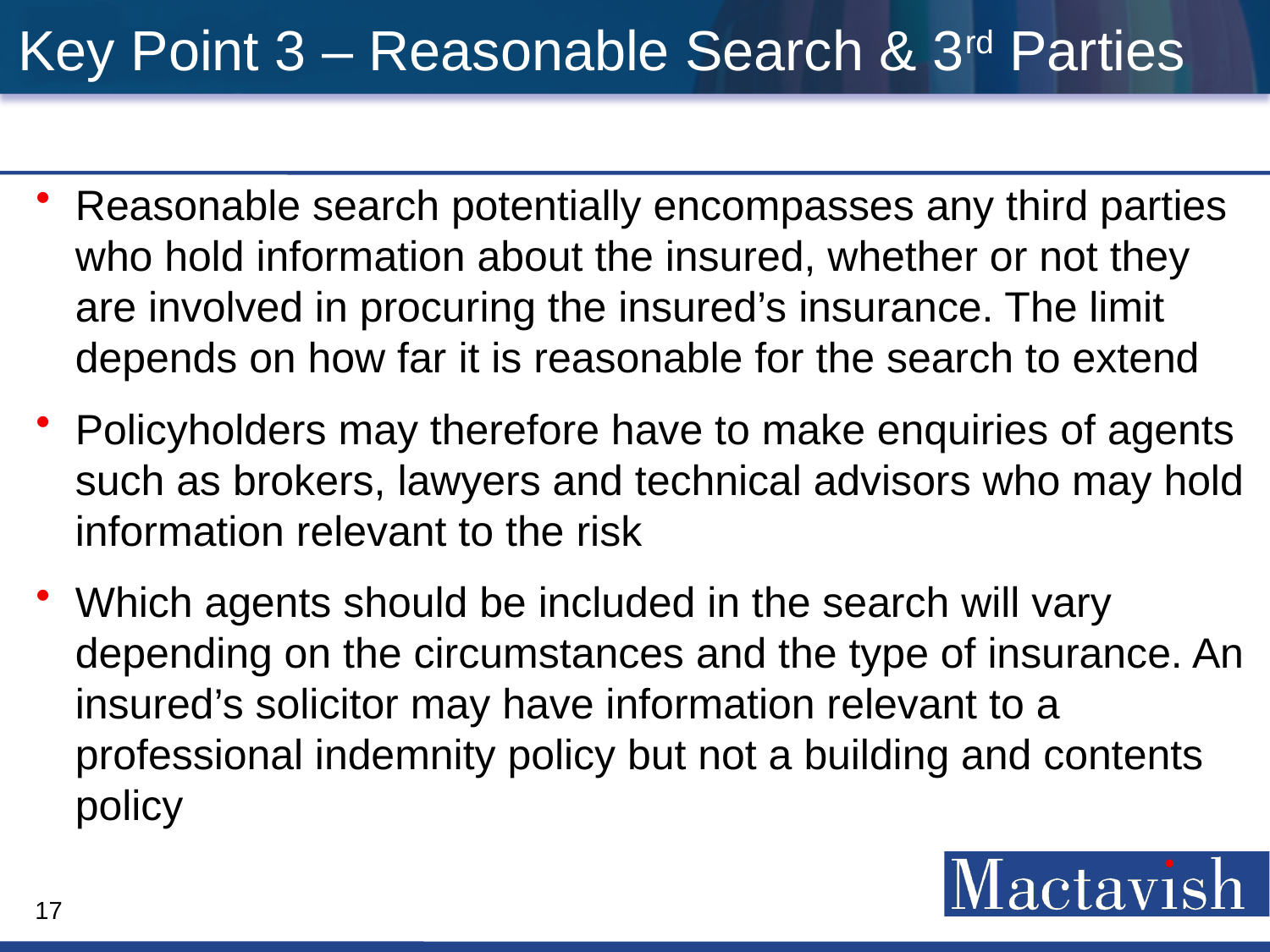

# Key Point 3 – Reasonable Search & 3rd Parties

Reasonable search potentially encompasses any third parties who hold information about the insured, whether or not they are involved in procuring the insured’s insurance. The limit depends on how far it is reasonable for the search to extend
Policyholders may therefore have to make enquiries of agents such as brokers, lawyers and technical advisors who may hold information relevant to the risk
Which agents should be included in the search will vary depending on the circumstances and the type of insurance. An insured’s solicitor may have information relevant to a professional indemnity policy but not a building and contents policy